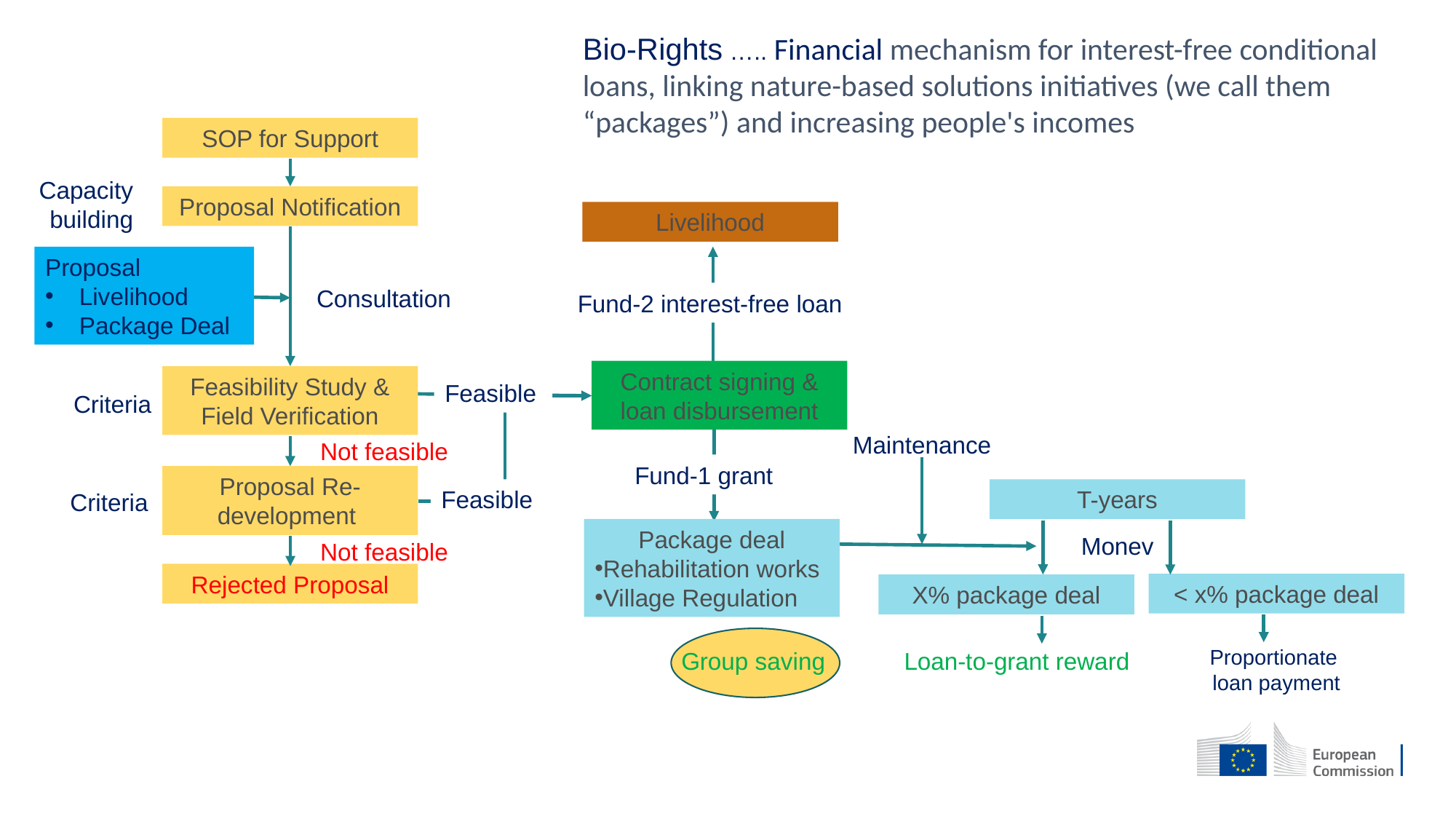

Bio-Rights ….. Financial mechanism for interest-free conditional loans, linking nature-based solutions initiatives (we call them “packages”) and increasing people's incomes
SOP for Support
Proposal Notification
Livelihood
Proposal
Livelihood
Package Deal
Consultation
Fund-2 interest-free loan
Contract signing & loan disbursement
Feasibility Study & Field Verification
Feasible
Maintenance
Not feasible
Fund-1 grant
Proposal Re-development
Feasible
T-years
Package deal
Rehabilitation works
Village Regulation
Monev
Not feasible
Rejected Proposal
< x% package deal
X% package deal
Proportionate
loan payment
Loan-to-grant reward
Group saving
Criteria
Criteria
Capacity building